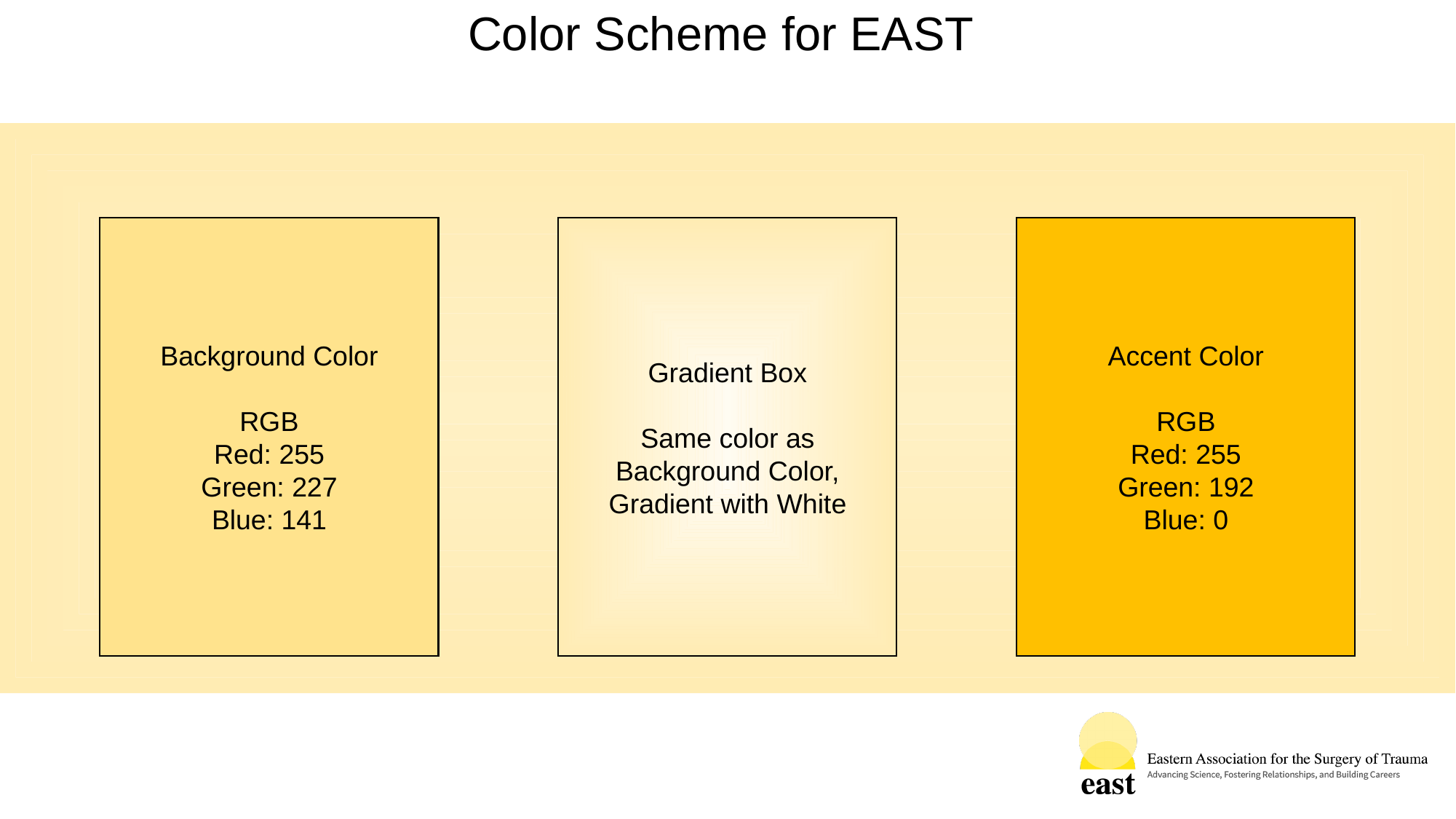

# Color Scheme for EAST
Background Color

RGB
Red: 255
Green: 227
Blue: 141
Gradient Box

Same color as Background Color,
Gradient with White
Accent Color

RGB
Red: 255
Green: 192
Blue: 0